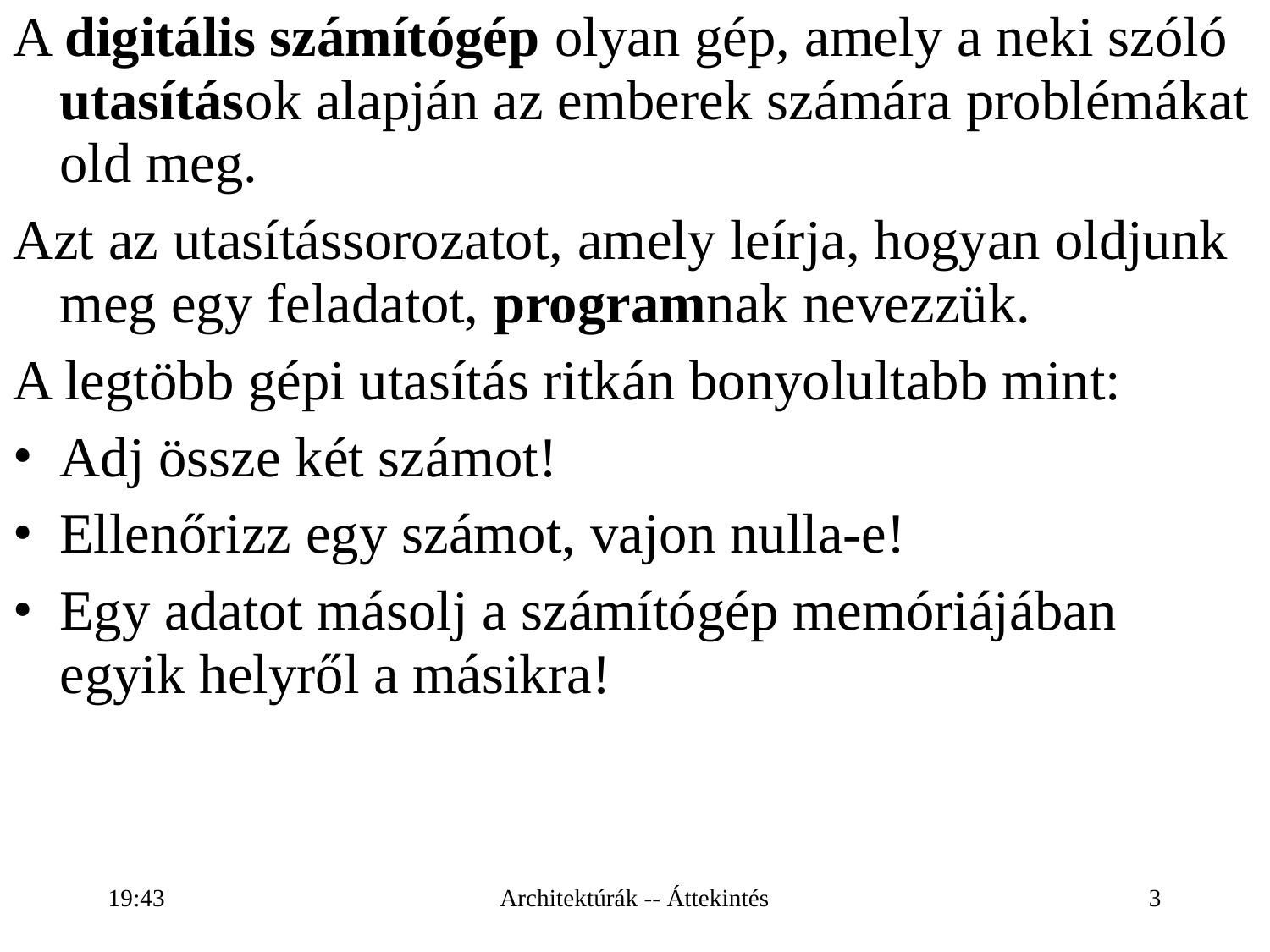

A digitális számítógép olyan gép, amely a neki szóló utasítások alapján az emberek számára problémákat old meg.
Azt az utasítássorozatot, amely leírja, hogyan oldjunk meg egy feladatot, programnak nevezzük.
A legtöbb gépi utasítás ritkán bonyolultabb mint:
Adj össze két számot!
Ellenőrizz egy számot, vajon nulla-e!
Egy adatot másolj a számítógép memóriájában egyik helyről a másikra!
19:43
Architektúrák -- Áttekintés
3